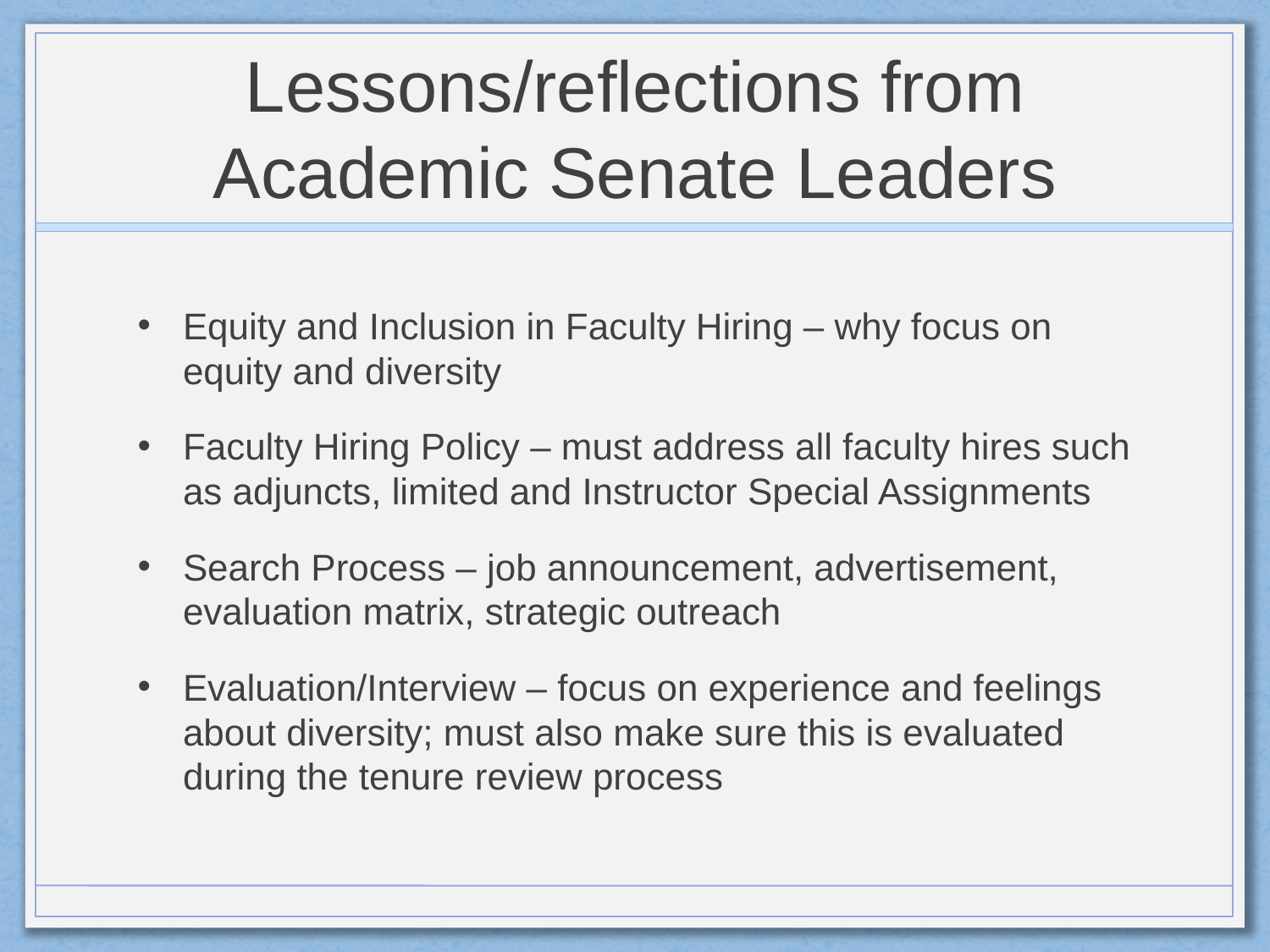

# Lessons/reflections from Academic Senate Leaders
Equity and Inclusion in Faculty Hiring – why focus on equity and diversity
Faculty Hiring Policy – must address all faculty hires such as adjuncts, limited and Instructor Special Assignments
Search Process – job announcement, advertisement, evaluation matrix, strategic outreach
Evaluation/Interview – focus on experience and feelings about diversity; must also make sure this is evaluated during the tenure review process